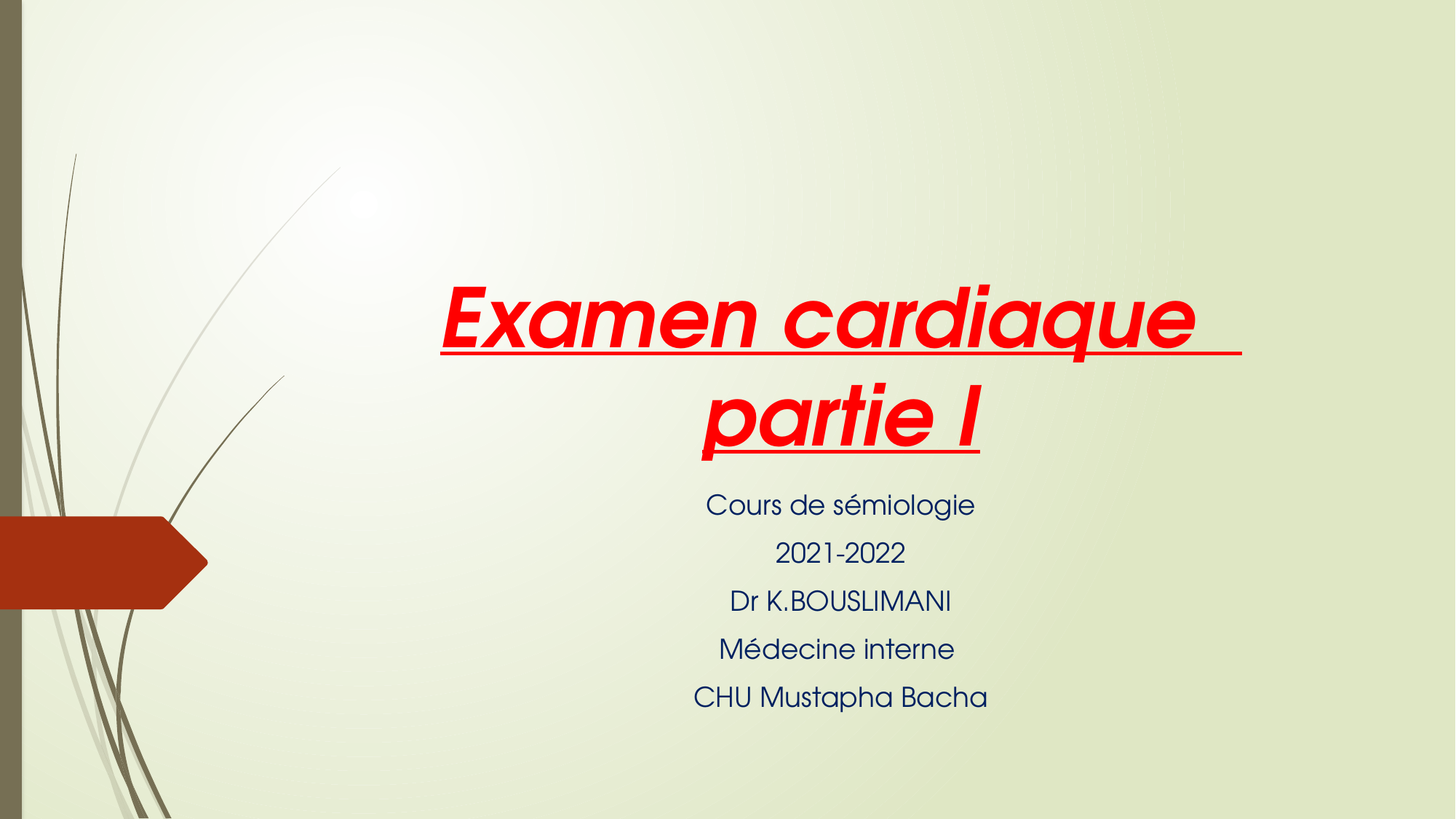

# Examen cardiaque partie I
Cours de sémiologie
2021-2022
Dr K.BOUSLIMANI
Médecine interne
CHU Mustapha Bacha